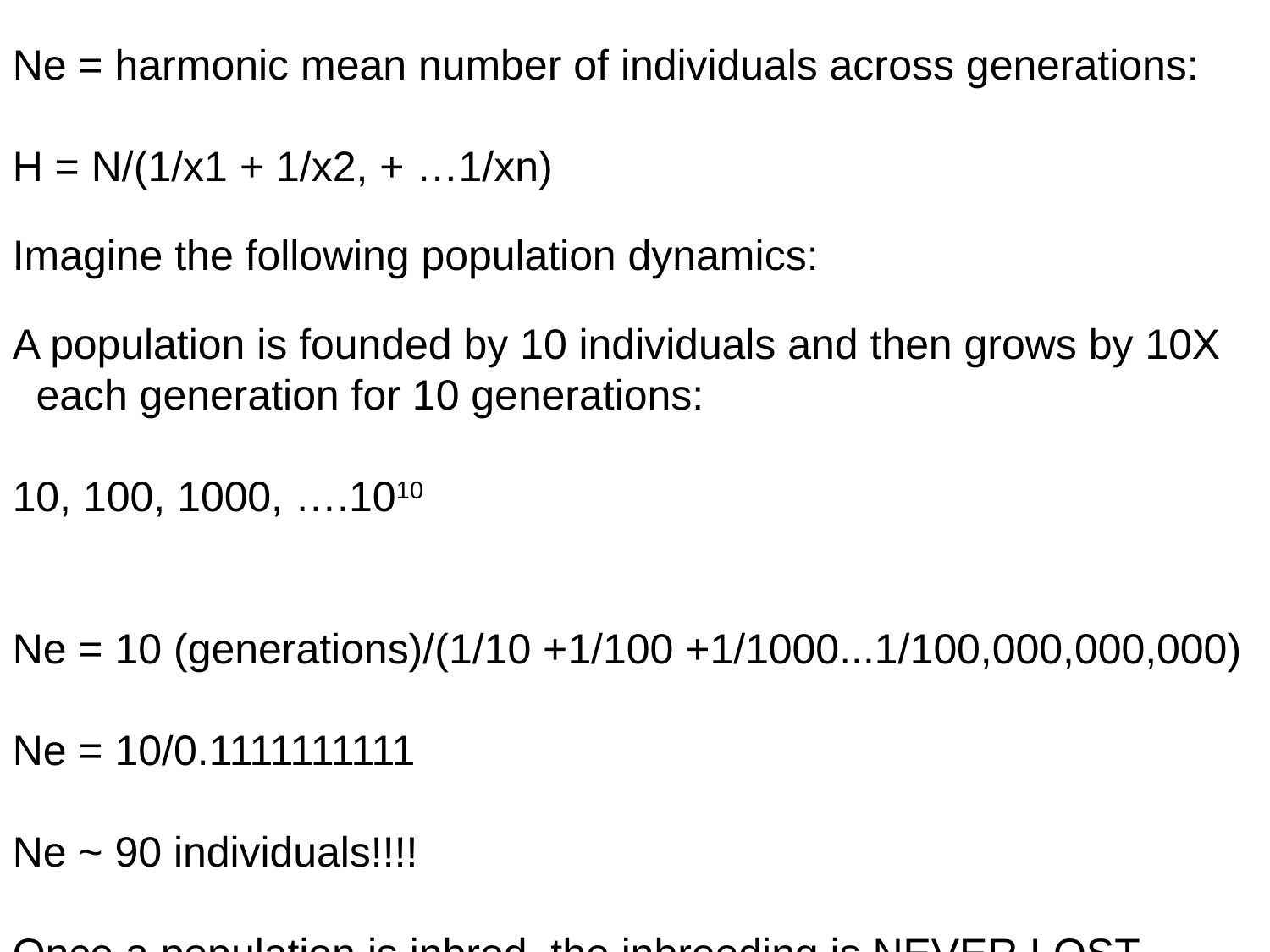

Ne = harmonic mean number of individuals across generations:

H = N/(1/x1 + 1/x2, + …1/xn)

Imagine the following population dynamics:

A population is founded by 10 individuals and then grows by 10X
  each generation for 10 generations:

10, 100, 1000, ….1010

Ne = 10 (generations)/(1/10 +1/100 +1/1000...1/100,000,000,000)

Ne = 10/0.1111111111

Ne ~ 90 individuals!!!!

Once a population is inbred, the inbreeding is NEVER LOST